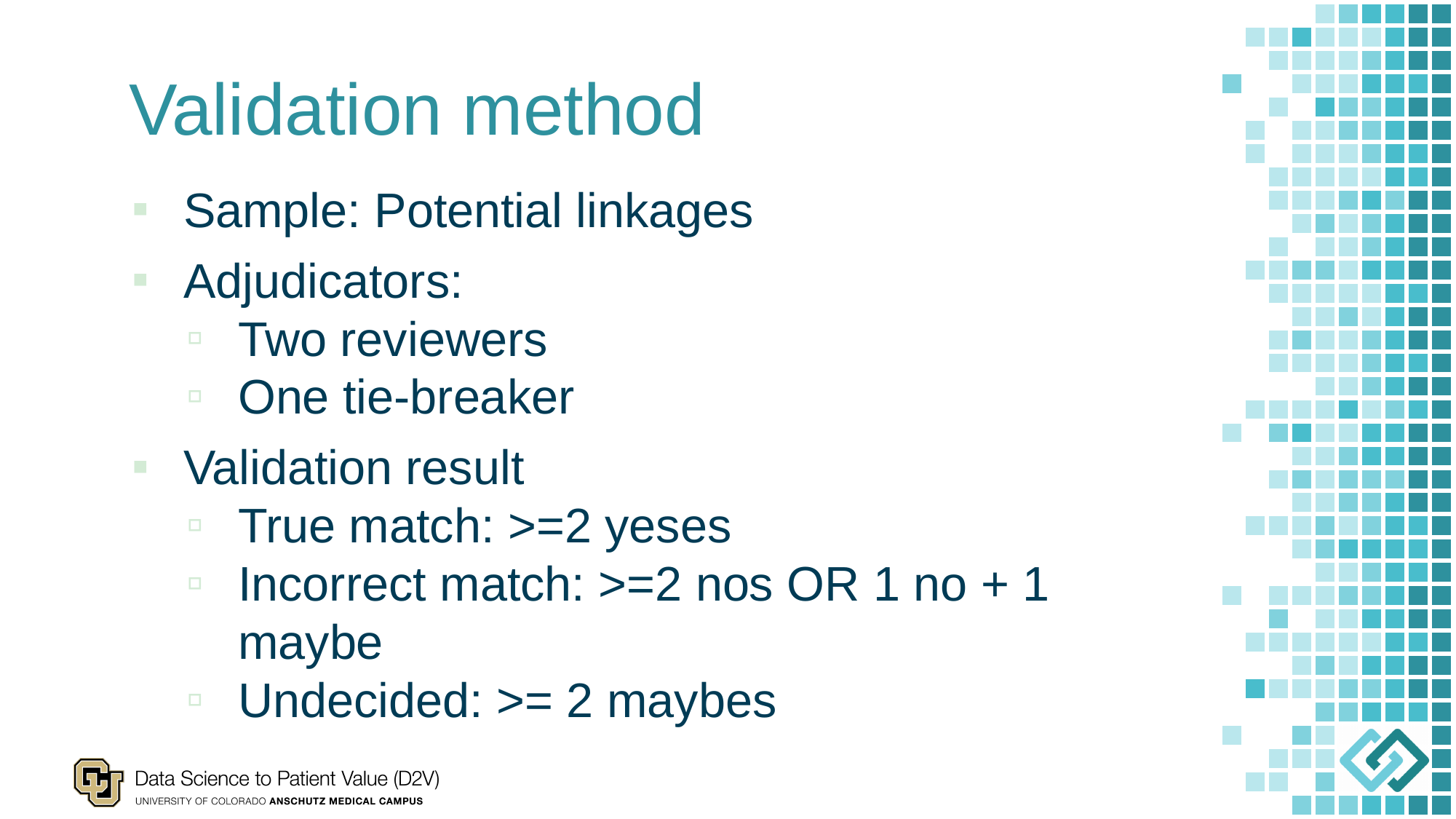

# Validation method
Sample: Potential linkages
Adjudicators:
Two reviewers
One tie-breaker
Validation result
True match: >=2 yeses
Incorrect match: >=2 nos OR 1 no + 1 maybe
Undecided: >= 2 maybes